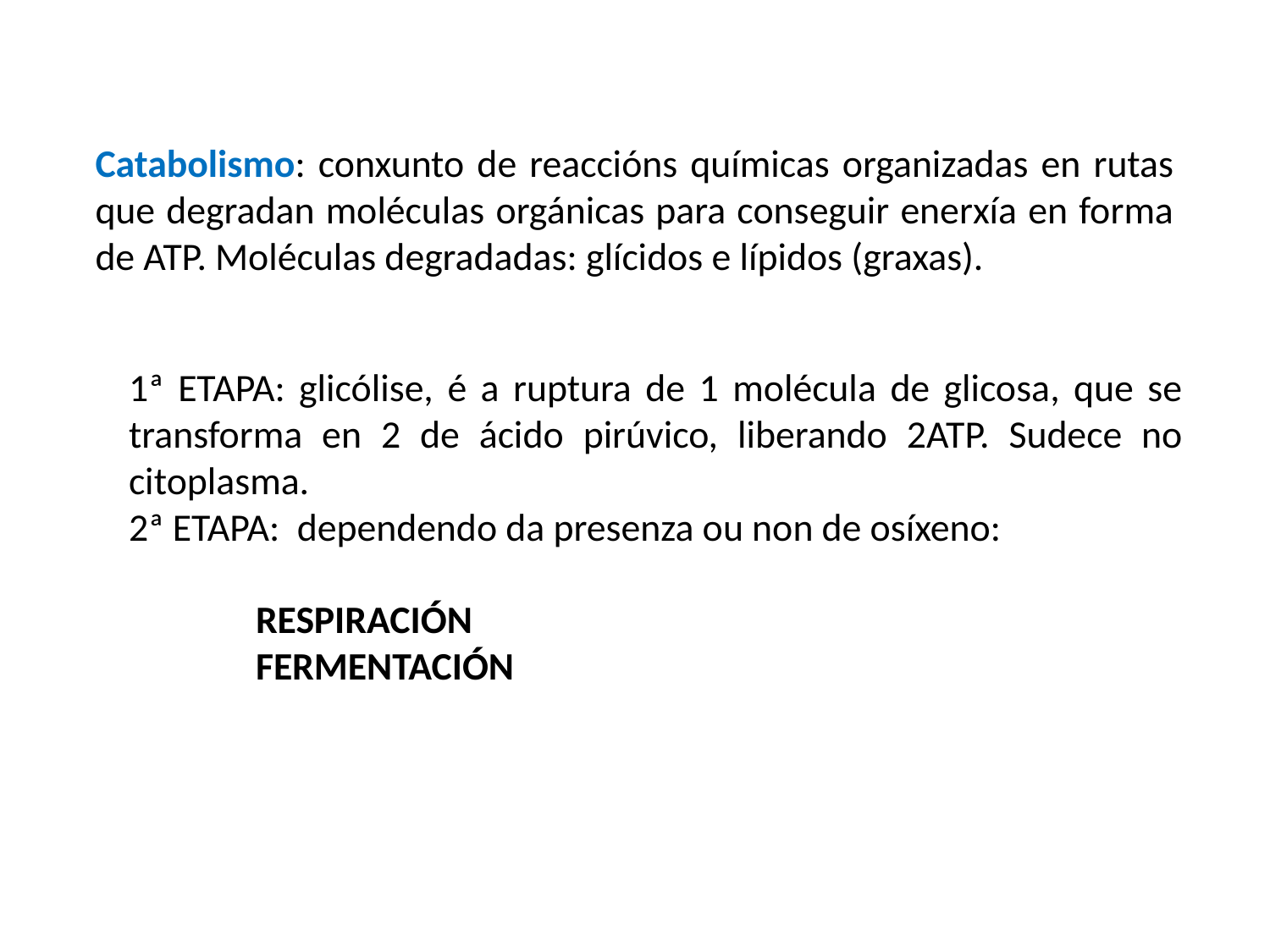

# Catabolismo: conxunto de reaccións químicas organizadas en rutas que degradan moléculas orgánicas para conseguir enerxía en forma de ATP. Moléculas degradadas: glícidos e lípidos (graxas).
1ª ETAPA: glicólise, é a ruptura de 1 molécula de glicosa, que se transforma en 2 de ácido pirúvico, liberando 2ATP. Sudece no citoplasma.
2ª ETAPA:  dependendo da presenza ou non de osíxeno:

	RESPIRACIÓN
	FERMENTACIÓN